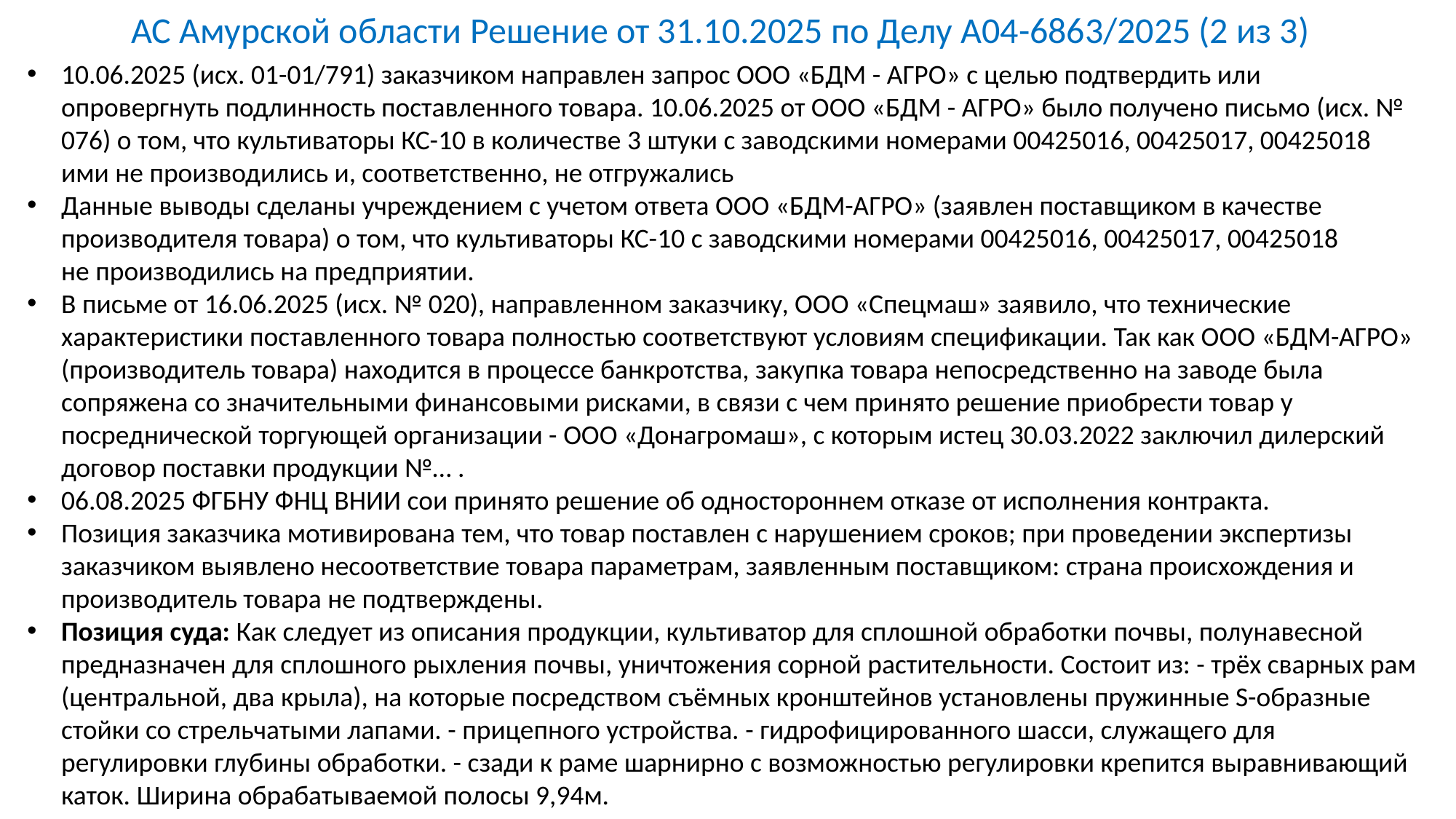

# АС Амурской области Решение от 31.10.2025 по Делу А04-6863/2025 (2 из 3)
10.06.2025 (исх. 01-01/791) заказчиком направлен запрос ООО «БДМ - АГРО» с целью подтвердить или опровергнуть подлинность поставленного товара. 10.06.2025 от ООО «БДМ - АГРО» было получено письмо (исх. № 076) о том, что культиваторы КС-10 в количестве 3 штуки с заводскими номерами 00425016, 00425017, 00425018 ими не производились и, соответственно, не отгружались
Данные выводы сделаны учреждением с учетом ответа ООО «БДМ-АГРО» (заявлен поставщиком в качестве производителя товара) о том, что культиваторы КС-10 с заводскими номерами 00425016, 00425017, 00425018
не производились на предприятии.
В письме от 16.06.2025 (исх. № 020), направленном заказчику, ООО «Спецмаш» заявило, что технические характеристики поставленного товара полностью соответствуют условиям спецификации. Так как ООО «БДМ-АГРО» (производитель товара) находится в процессе банкротства, закупка товара непосредственно на заводе была сопряжена со значительными финансовыми рисками, в связи с чем принято решение приобрести товар у посреднической торгующей организации - ООО «Донагромаш», с которым истец 30.03.2022 заключил дилерский договор поставки продукции №… .
06.08.2025 ФГБНУ ФНЦ ВНИИ сои принято решение об одностороннем отказе от исполнения контракта.
Позиция заказчика мотивирована тем, что товар поставлен с нарушением сроков; при проведении экспертизы заказчиком выявлено несоответствие товара параметрам, заявленным поставщиком: страна происхождения и производитель товара не подтверждены.
Позиция суда: Как следует из описания продукции, культиватор для сплошной обработки почвы, полунавесной предназначен для сплошного рыхления почвы, уничтожения сорной растительности. Состоит из: - трёх сварных рам (центральной, два крыла), на которые посредством съёмных кронштейнов установлены пружинные S-образные стойки со стрельчатыми лапами. - прицепного устройства. - гидрофицированного шасси, служащего для регулировки глубины обработки. - сзади к раме шарнирно с возможностью регулировки крепится выравнивающий каток. Ширина обрабатываемой полосы 9,94м.